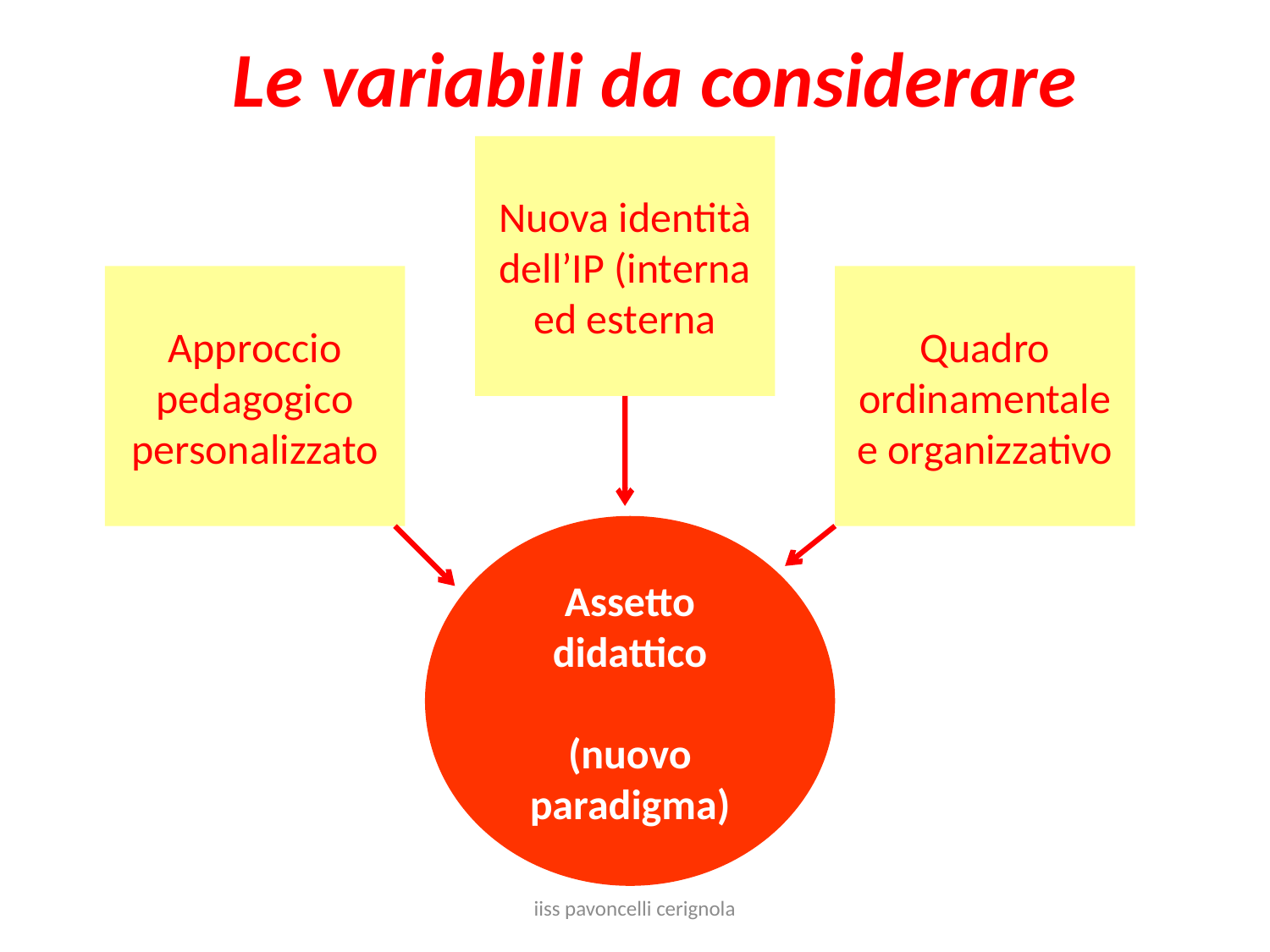

Le variabili da considerare
Nuova identità dell’IP (interna ed esterna
Approccio pedagogico
personalizzato
Quadro ordinamentale e organizzativo
Assetto didattico

(nuovo paradigma)
iiss pavoncelli cerignola